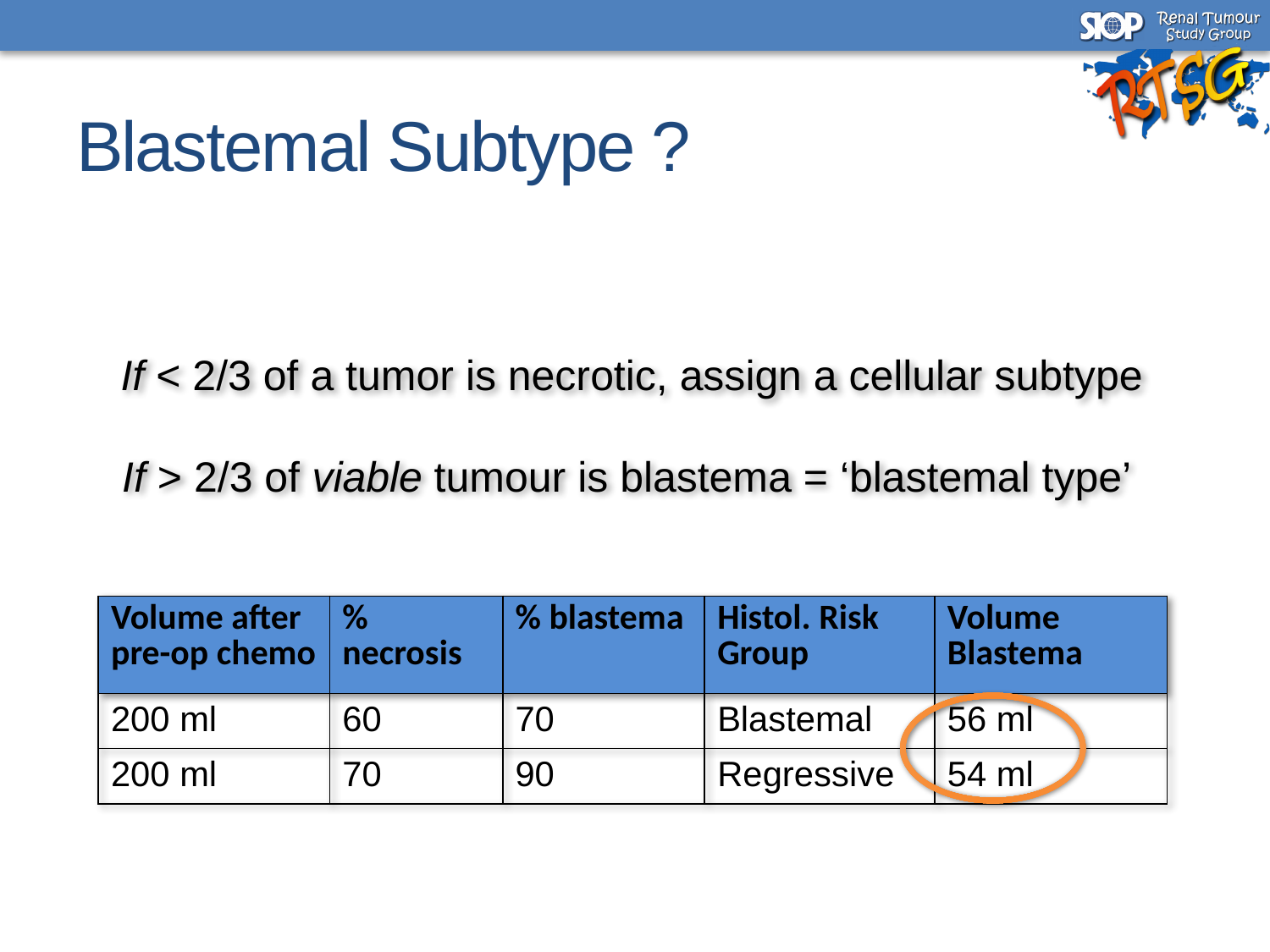

# Blastemal Subtype ?
If < 2/3 of a tumor is necrotic, assign a cellular subtype

If > 2/3 of viable tumour is blastema = ‘blastemal type’
| Volume after pre-op chemo | % necrosis | % blastema | Histol. Risk Group | Volume Blastema |
| --- | --- | --- | --- | --- |
| 200 ml | 60 | 70 | Blastemal | 56 ml |
| 200 ml | 70 | 90 | Regressive | 54 ml |